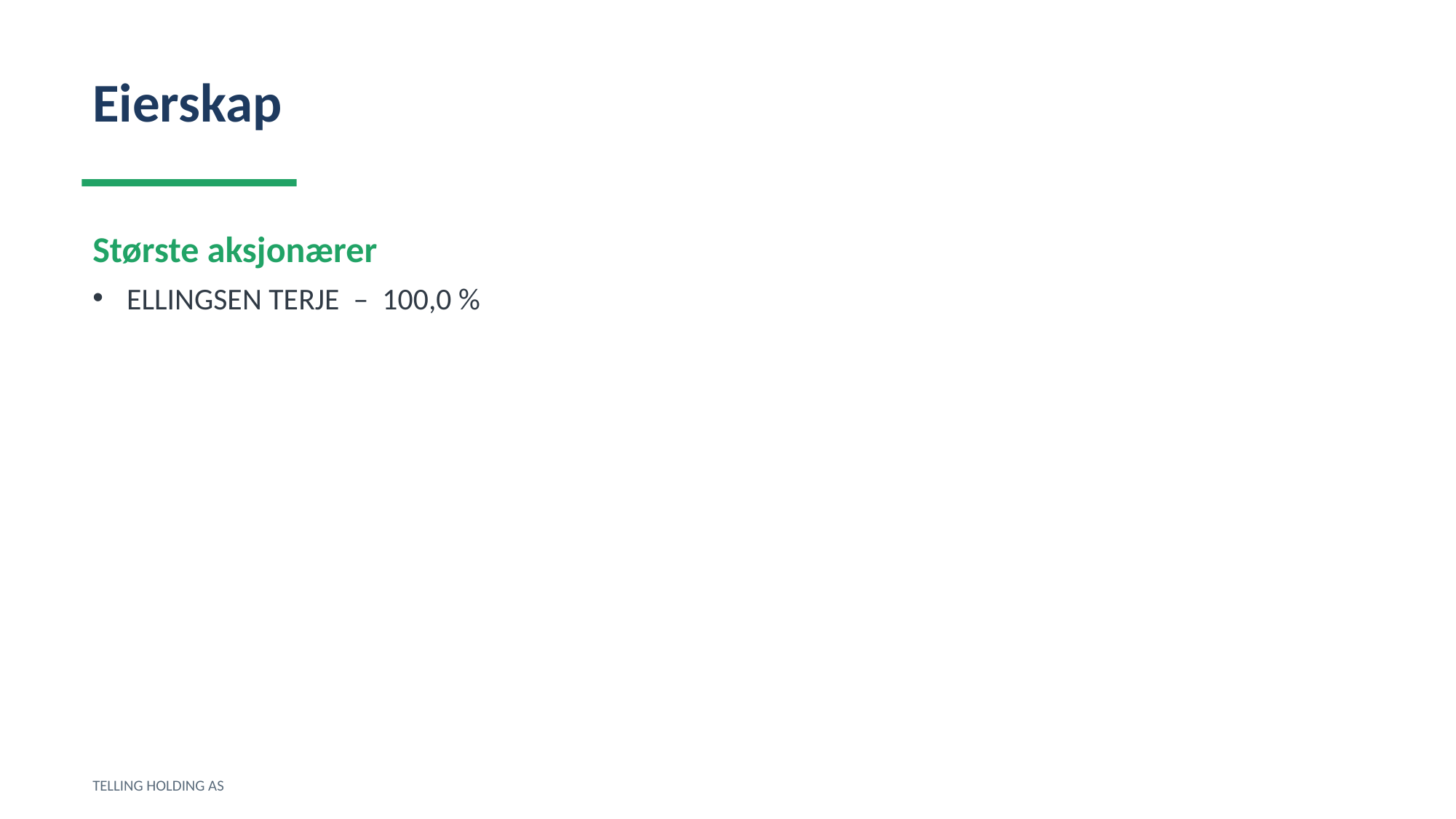

Eierskap

Største aksjonærer
ELLINGSEN TERJE  –  100,0 %
TELLING HOLDING AS